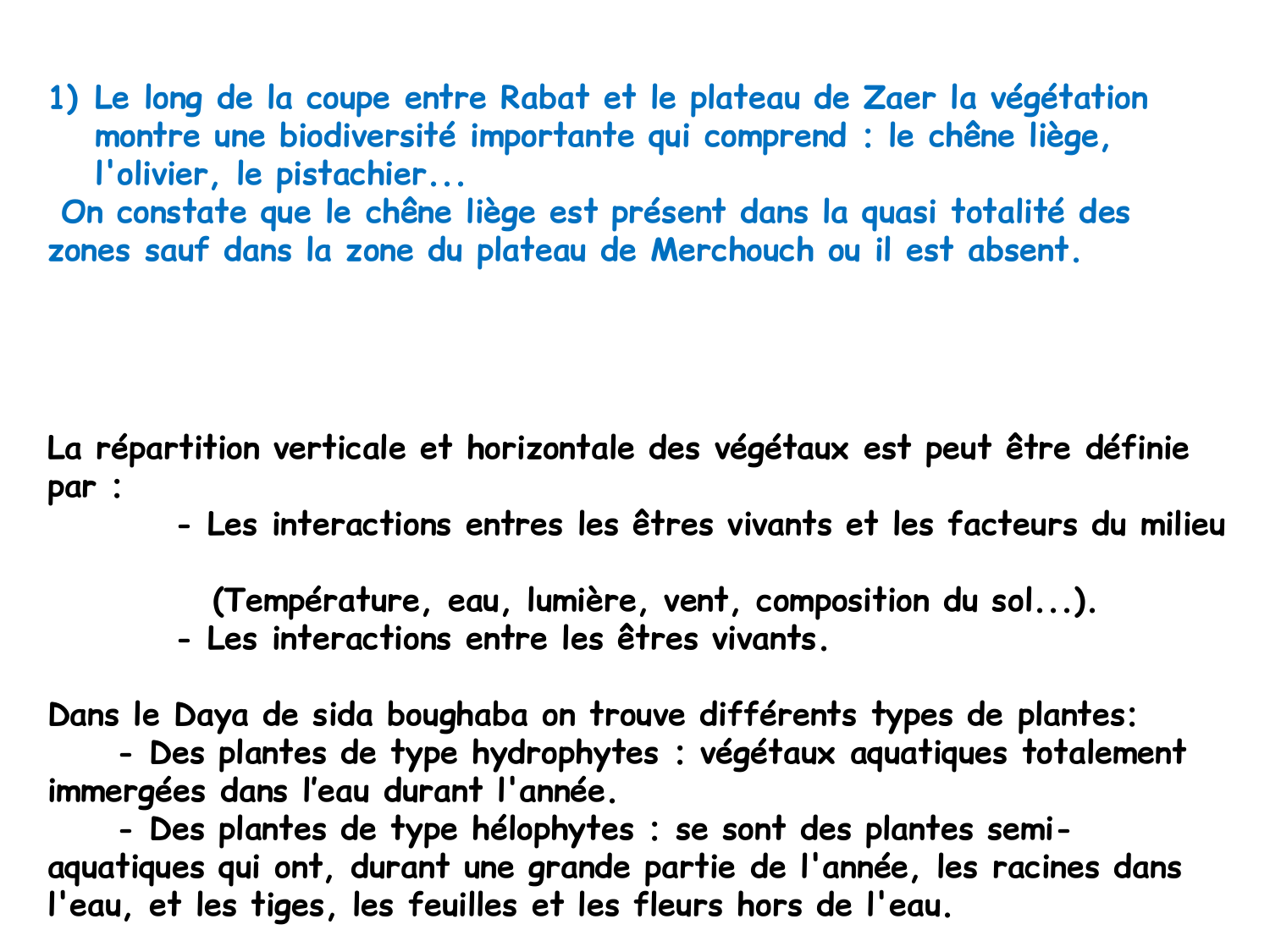

Le long de la coupe entre Rabat et le plateau de Zaer la végétation montre une biodiversité importante qui comprend : le chêne liège, l'olivier, le pistachier...
 On constate que le chêne liège est présent dans la quasi totalité des zones sauf dans la zone du plateau de Merchouch ou il est absent.
La répartition verticale et horizontale des végétaux est peut être définie
par :
	- Les interactions entres les êtres vivants et les facteurs du milieu
            (Température, eau, lumière, vent, composition du sol...).
	- Les interactions entre les êtres vivants.

Dans le Daya de sida boughaba on trouve différents types de plantes:
     - Des plantes de type hydrophytes : végétaux aquatiques totalement immergées dans l’eau durant l'année.
     - Des plantes de type hélophytes : se sont des plantes semi-aquatiques qui ont, durant une grande partie de l'année, les racines dans l'eau, et les tiges, les feuilles et les fleurs hors de l'eau.